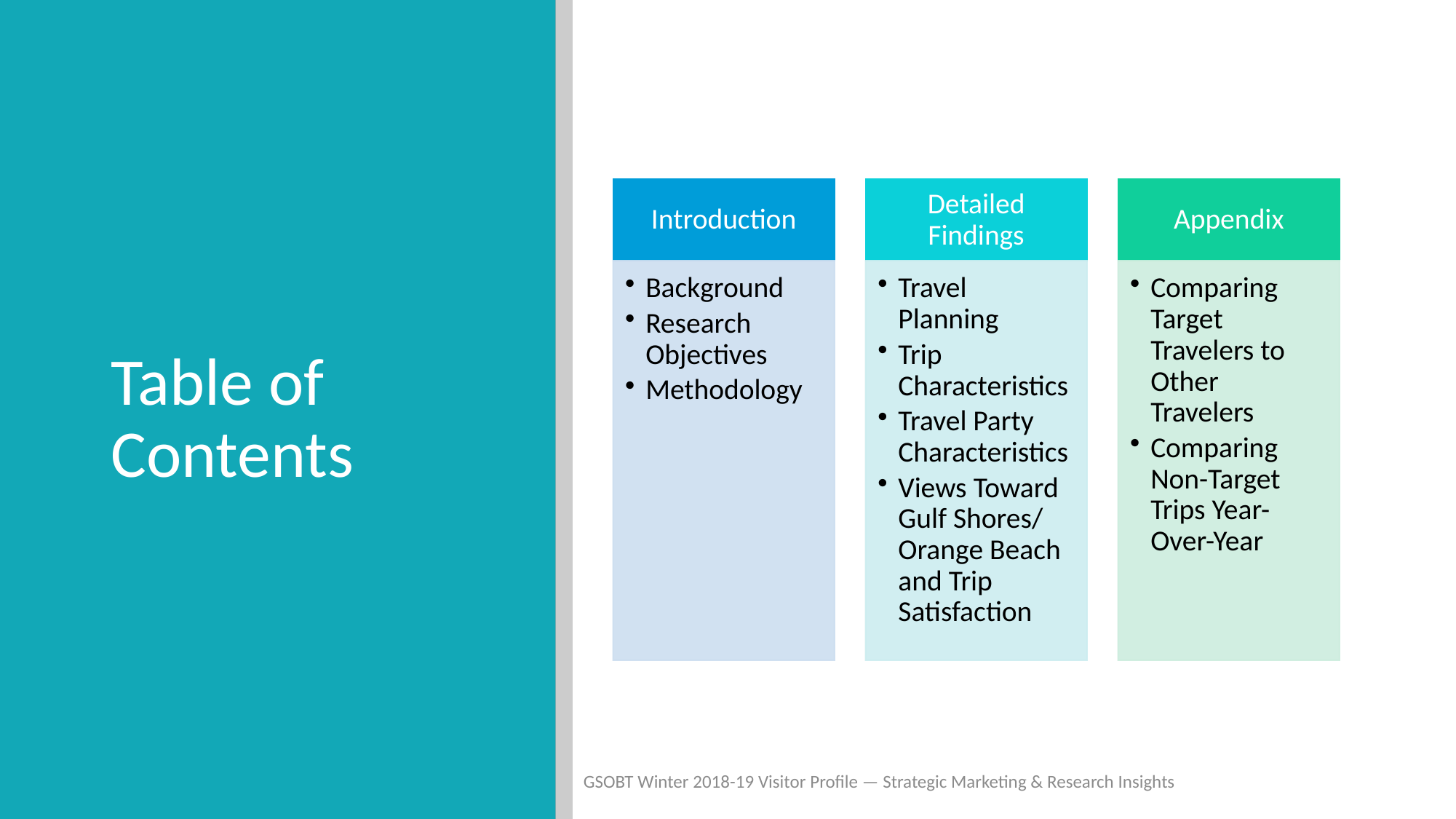

Introduction
Background
Research Objectives
Methodology
Detailed Findings
Travel Planning
Trip Characteristics
Travel Party Characteristics
Views Toward Gulf Shores/ Orange Beach and Trip Satisfaction
Appendix
Comparing Target Travelers to Other Travelers
Comparing Non-Target Trips Year-Over-Year
# Table of Contents
GSOBT Winter 2018-19 Visitor Profile — Strategic Marketing & Research Insights
2